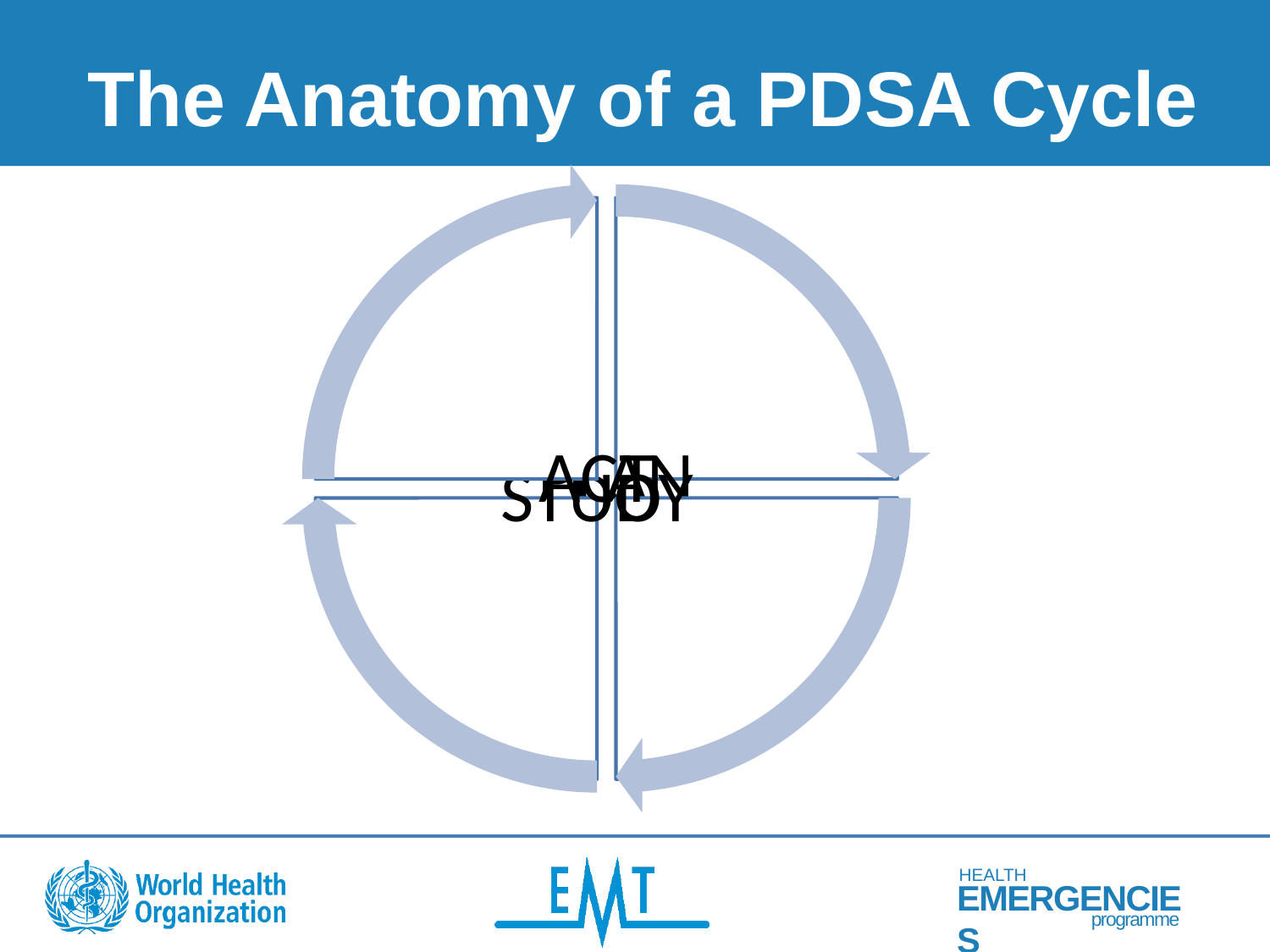

# The Anatomy of a PDSA Cycle
PLAN
DO
STUDY
ACT